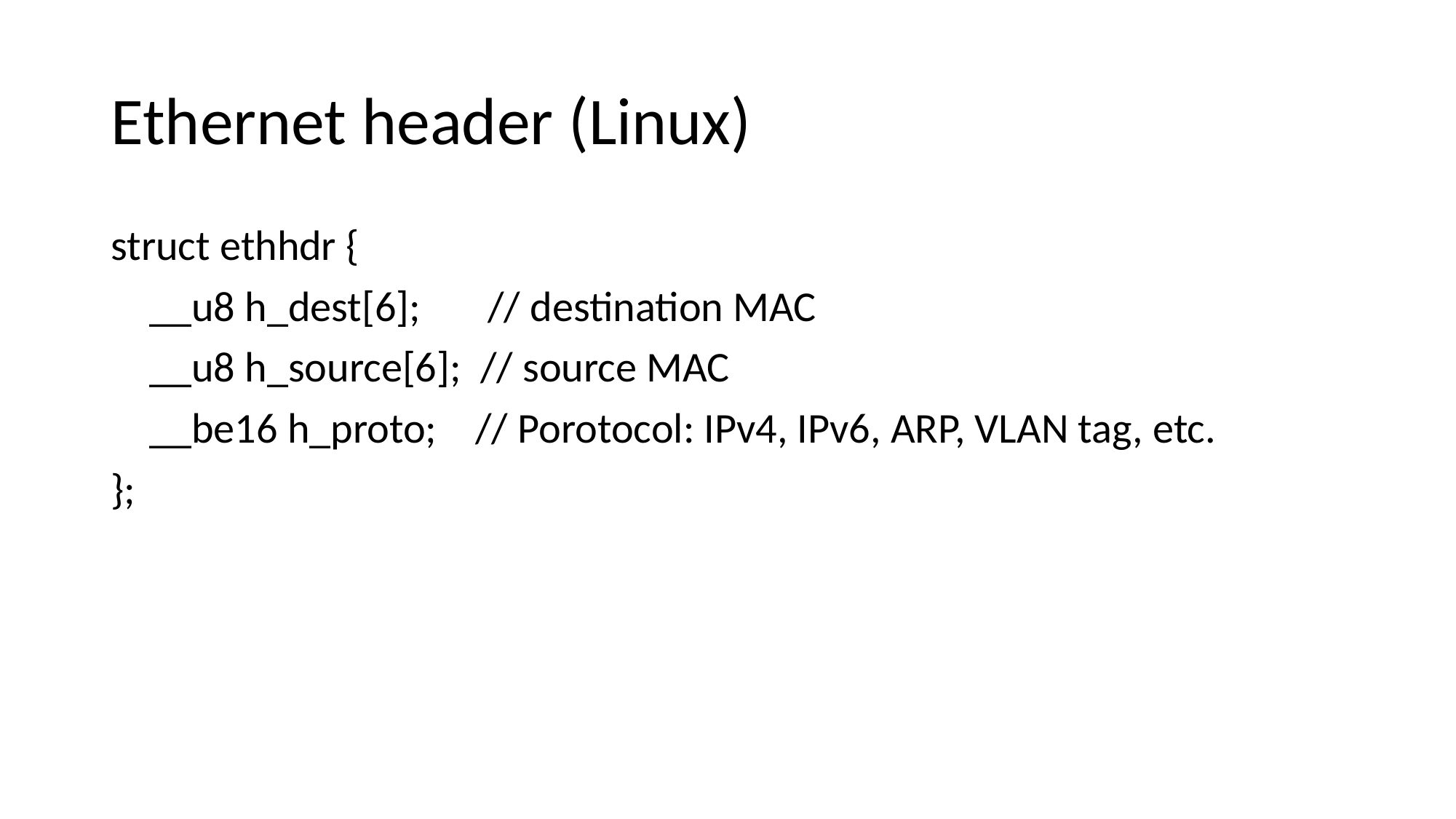

# Ethernet header (Linux)
struct ethhdr {
    __u8 h_dest[6];       // destination MAC
    __u8 h_source[6];  // source MAC
    __be16 h_proto;    // Porotocol: IPv4, IPv6, ARP, VLAN tag, etc.
};